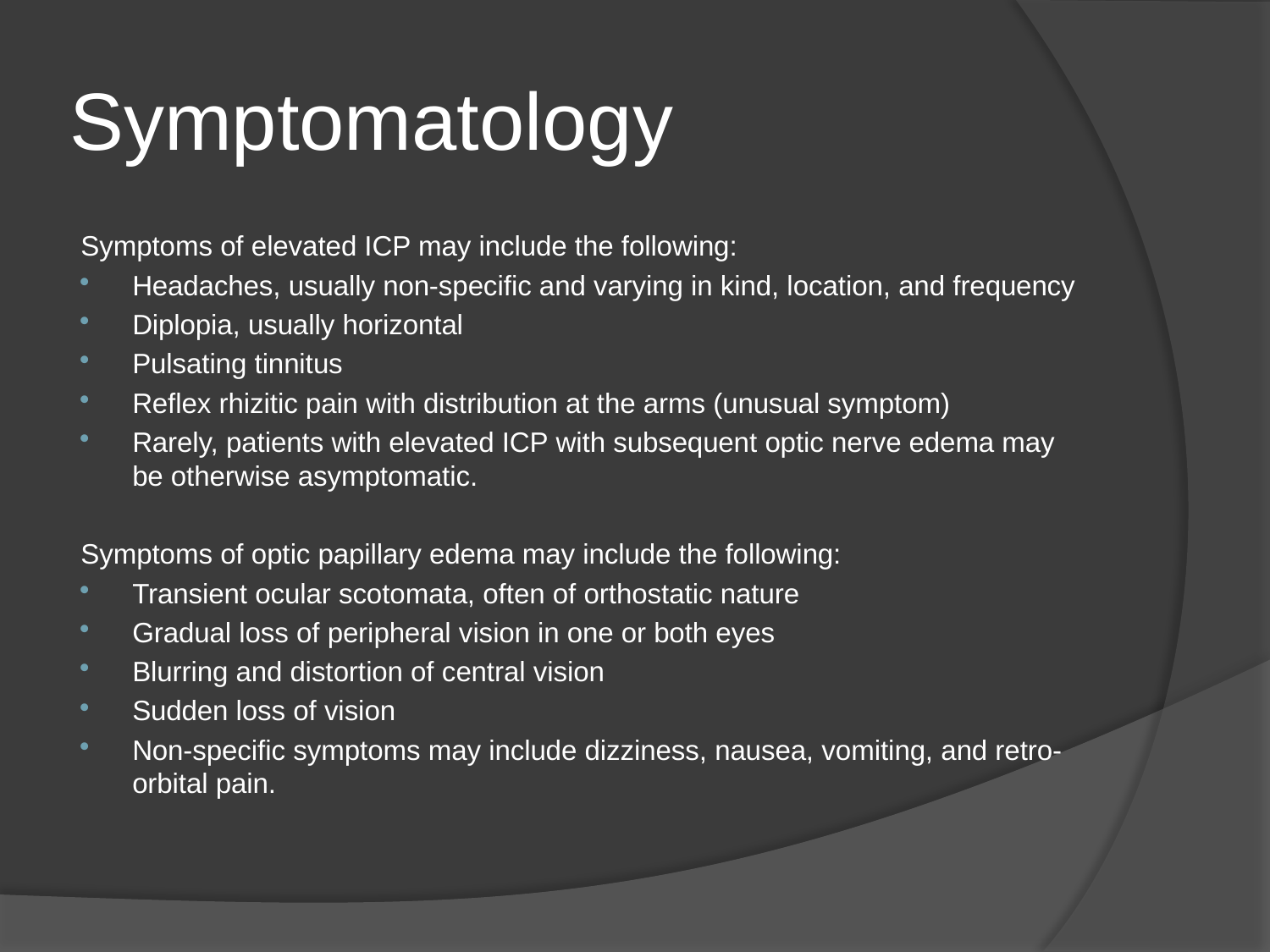

# Symptomatology
Symptoms of elevated ICP may include the following:
Headaches, usually non-specific and varying in kind, location, and frequency
Diplopia, usually horizontal
Pulsating tinnitus
Reflex rhizitic pain with distribution at the arms (unusual symptom)
Rarely, patients with elevated ICP with subsequent optic nerve edema may be otherwise asymptomatic.

Symptoms of optic papillary edema may include the following:
Transient ocular scotomata, often of orthostatic nature
Gradual loss of peripheral vision in one or both eyes
Blurring and distortion of central vision
Sudden loss of vision
Non-specific symptoms may include dizziness, nausea, vomiting, and retro-orbital pain.